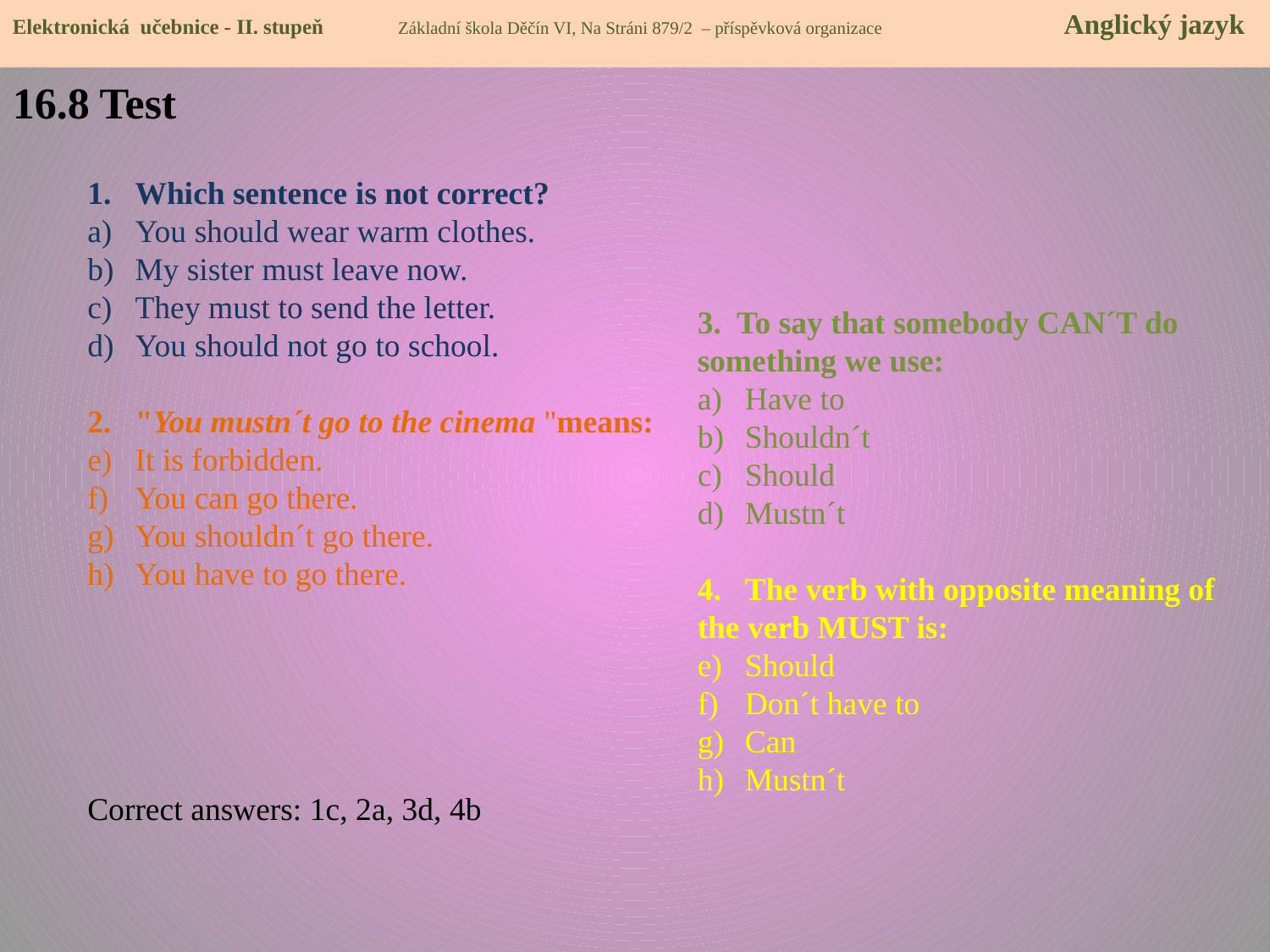

Elektronická  učebnice - II. stupeň              Základní škola Děčín VI, Na Stráni 879/2  – příspěvková organizace                                	        Anglický jazyk

16.8 Test
Which sentence is not correct?
You should wear warm clothes.
My sister must leave now.
They must to send the letter.
You should not go to school.

2.   "You mustn´t go to the cinema "means:
It is forbidden.
You can go there.
You shouldn´t go there.
You have to go there.
3.  To say that somebody CAN´T do   something we use:
Have to
Shouldn´t
Should
Mustn´t

4.   The verb with opposite meaning of the verb MUST is:
Should
Don´t have to
Can
Mustn´t

Correct answers: 1c, 2a, 3d, 4b